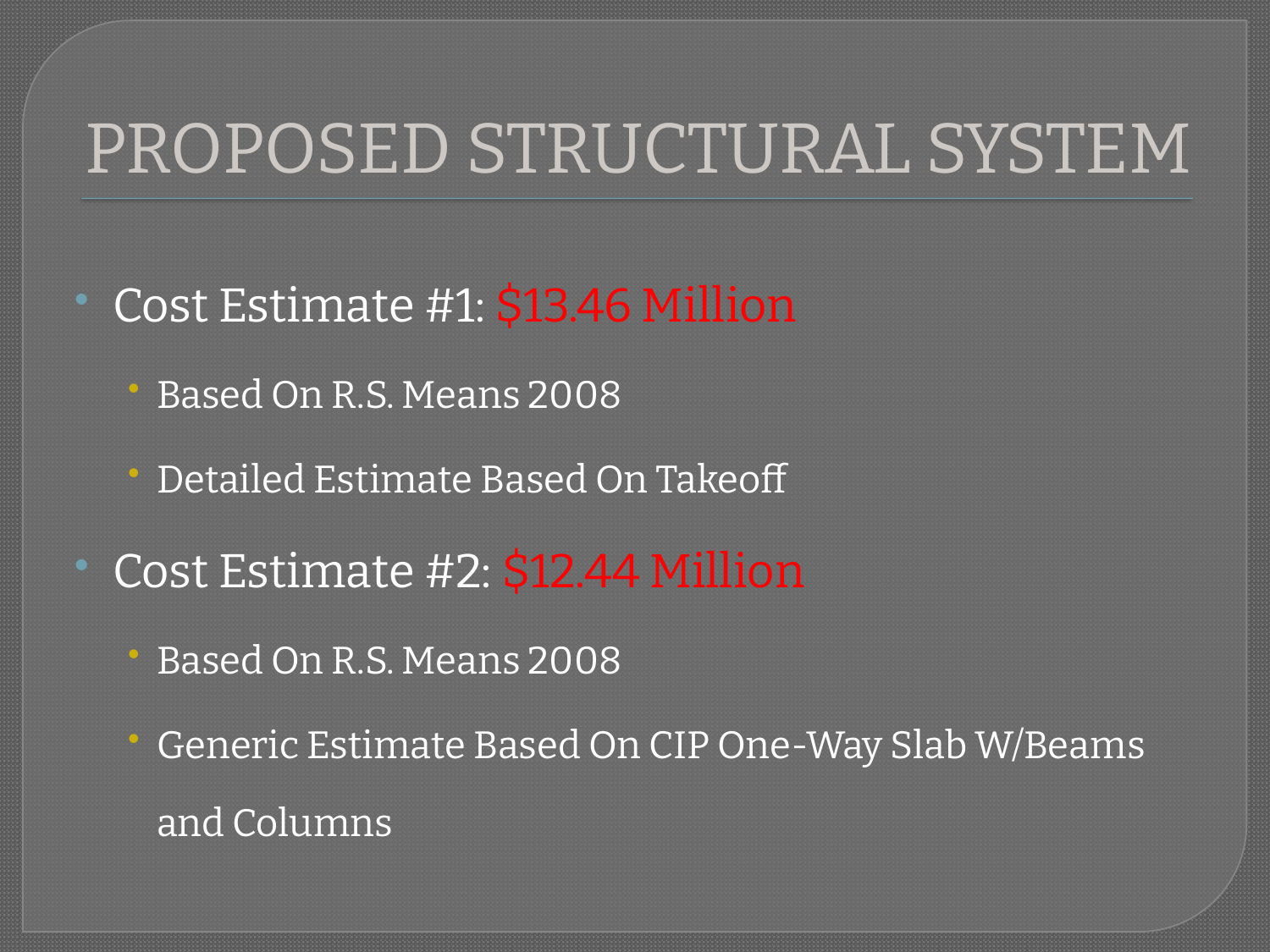

# PROPOSED STRUCTURAL SYSTEM
Cost Estimate #1: $13.46 Million
Based On R.S. Means 2008
Detailed Estimate Based On Takeoff
Cost Estimate #2: $12.44 Million
Based On R.S. Means 2008
Generic Estimate Based On CIP One-Way Slab W/Beams and Columns